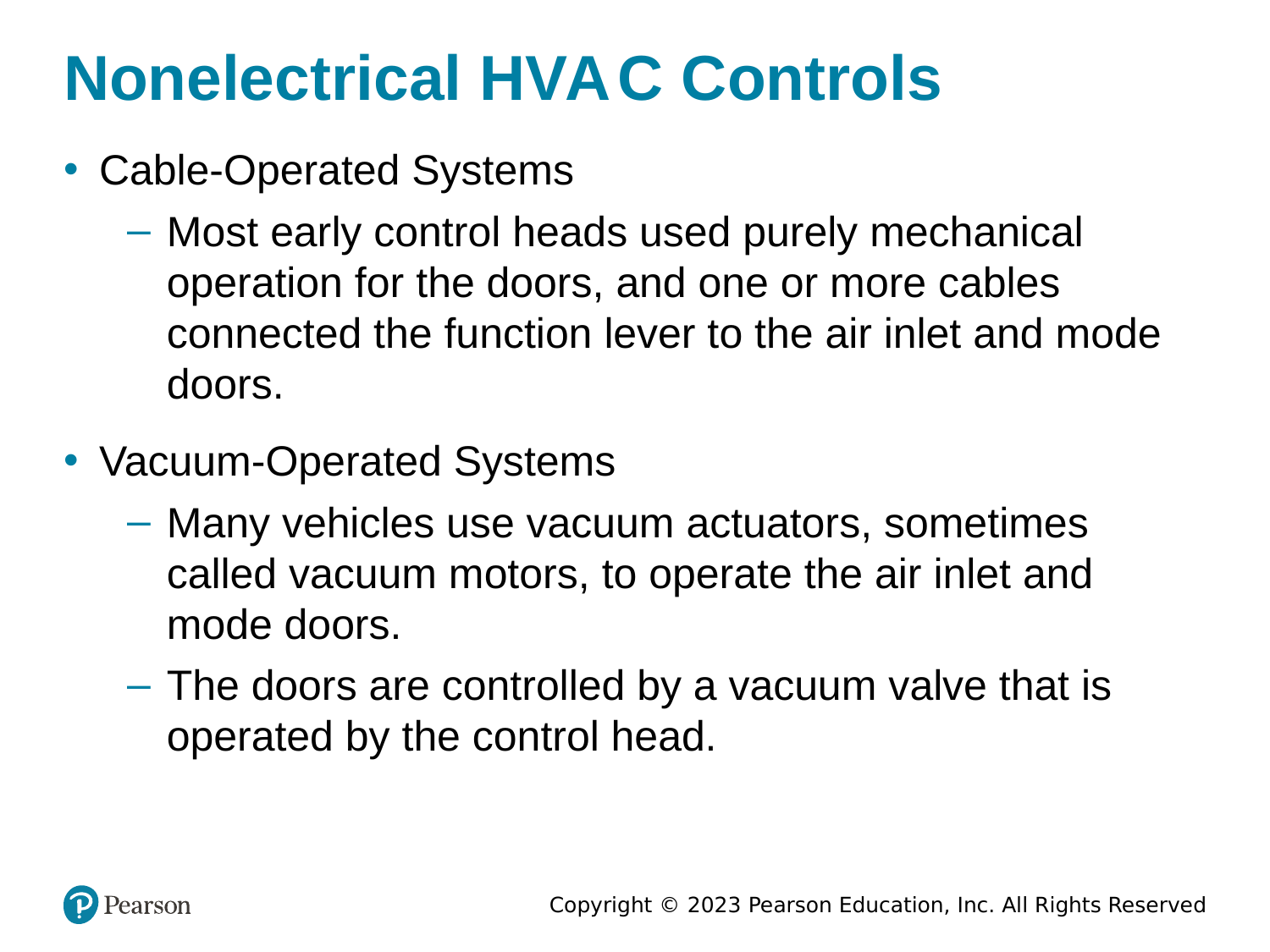

# Nonelectrical H V A C Controls
Cable-Operated Systems
Most early control heads used purely mechanical operation for the doors, and one or more cables connected the function lever to the air inlet and mode doors.
Vacuum-Operated Systems
Many vehicles use vacuum actuators, sometimes called vacuum motors, to operate the air inlet and mode doors.
The doors are controlled by a vacuum valve that is operated by the control head.